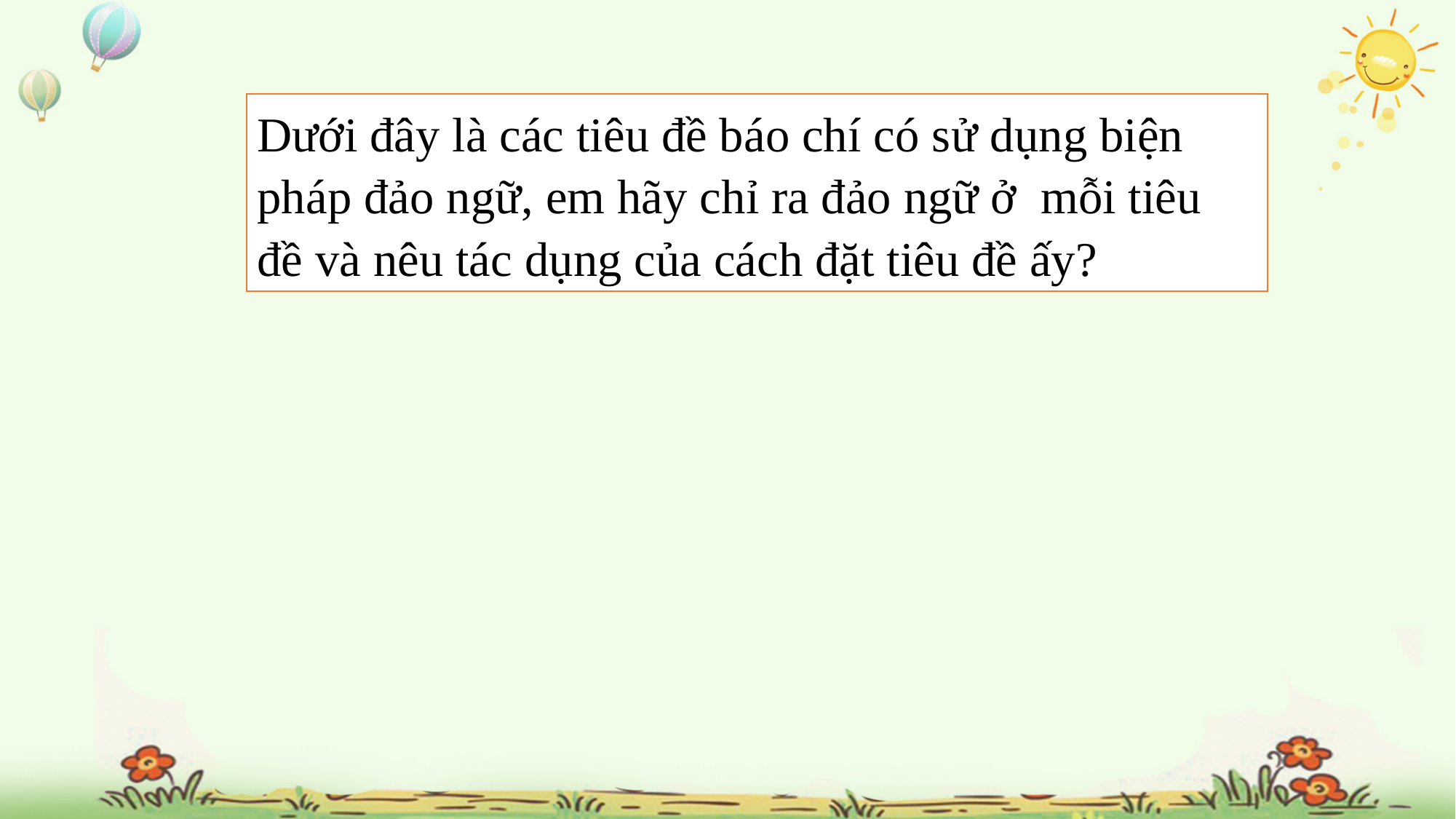

Dưới đây là các tiêu đề báo chí có sử dụng biện pháp đảo ngữ, em hãy chỉ ra đảo ngữ ở  mỗi tiêu đề và nêu tác dụng của cách đặt tiêu đề ấy?